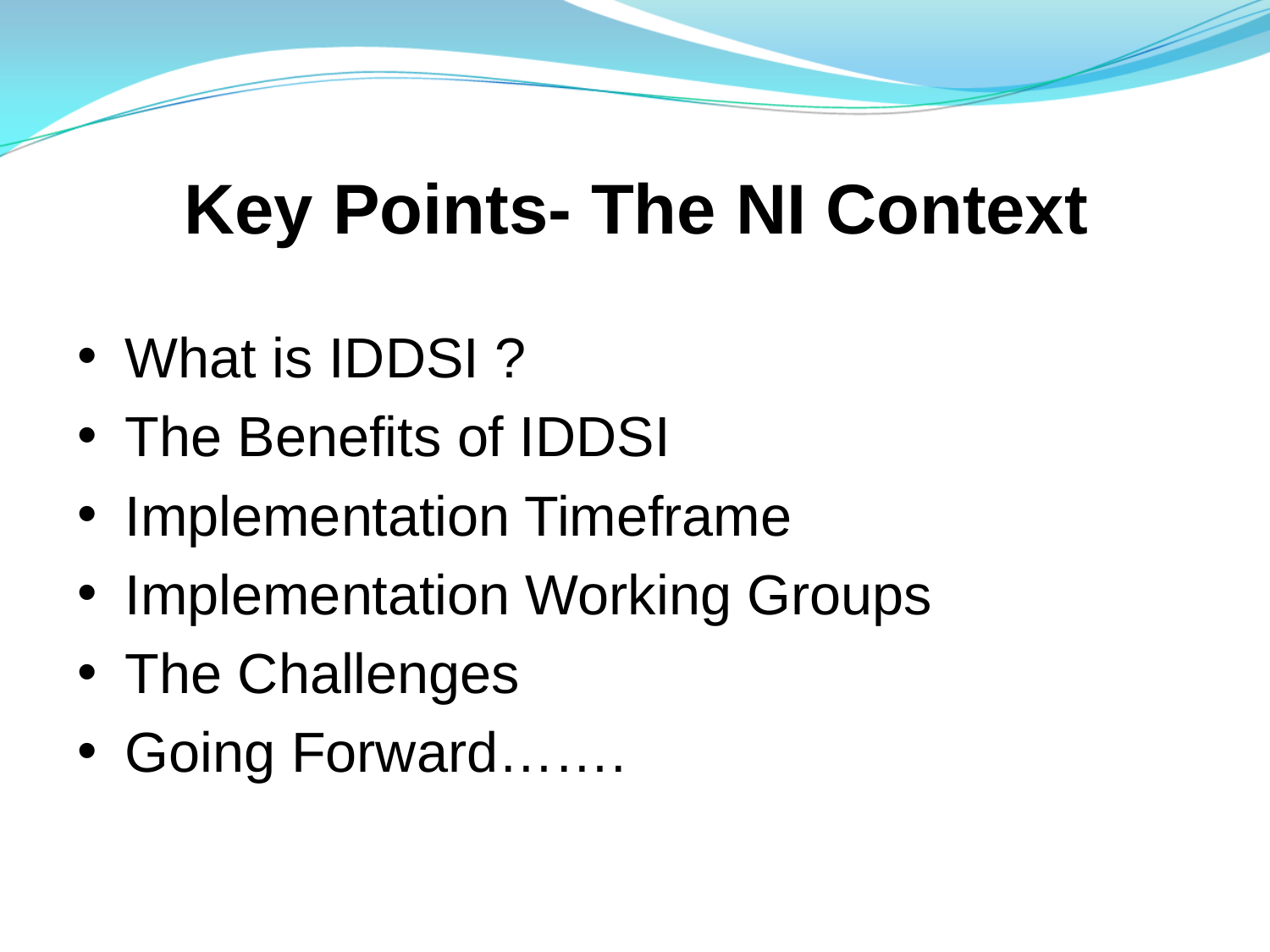

# Key Points- The NI Context

What is IDDSI ?
The Benefits of IDDSI
Implementation Timeframe
Implementation Working Groups
The Challenges
Going Forward…….